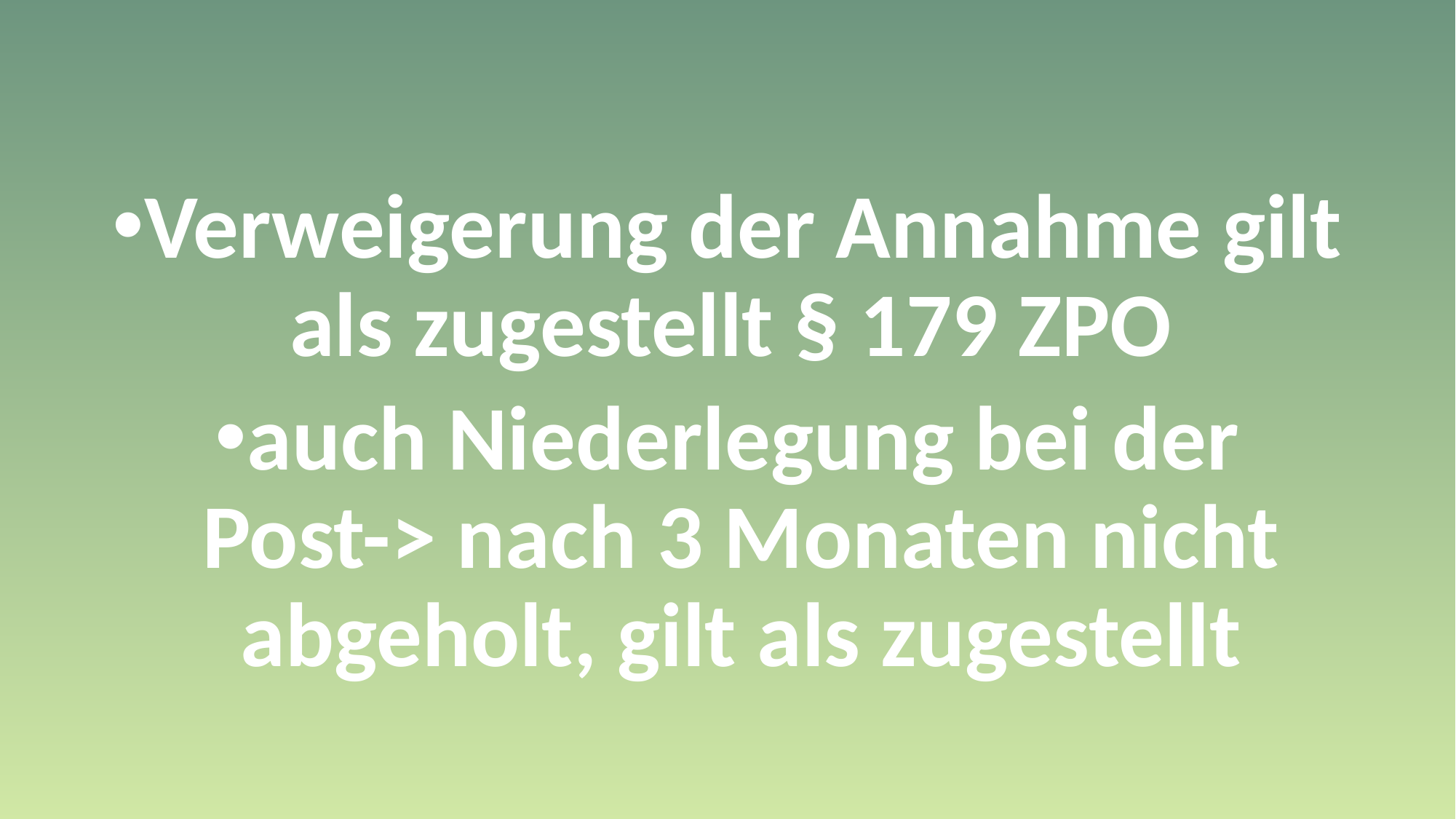

#
Verweigerung der Annahme gilt als zugestellt § 179 ZPO
auch Niederlegung bei der Post-> nach 3 Monaten nicht abgeholt, gilt als zugestellt